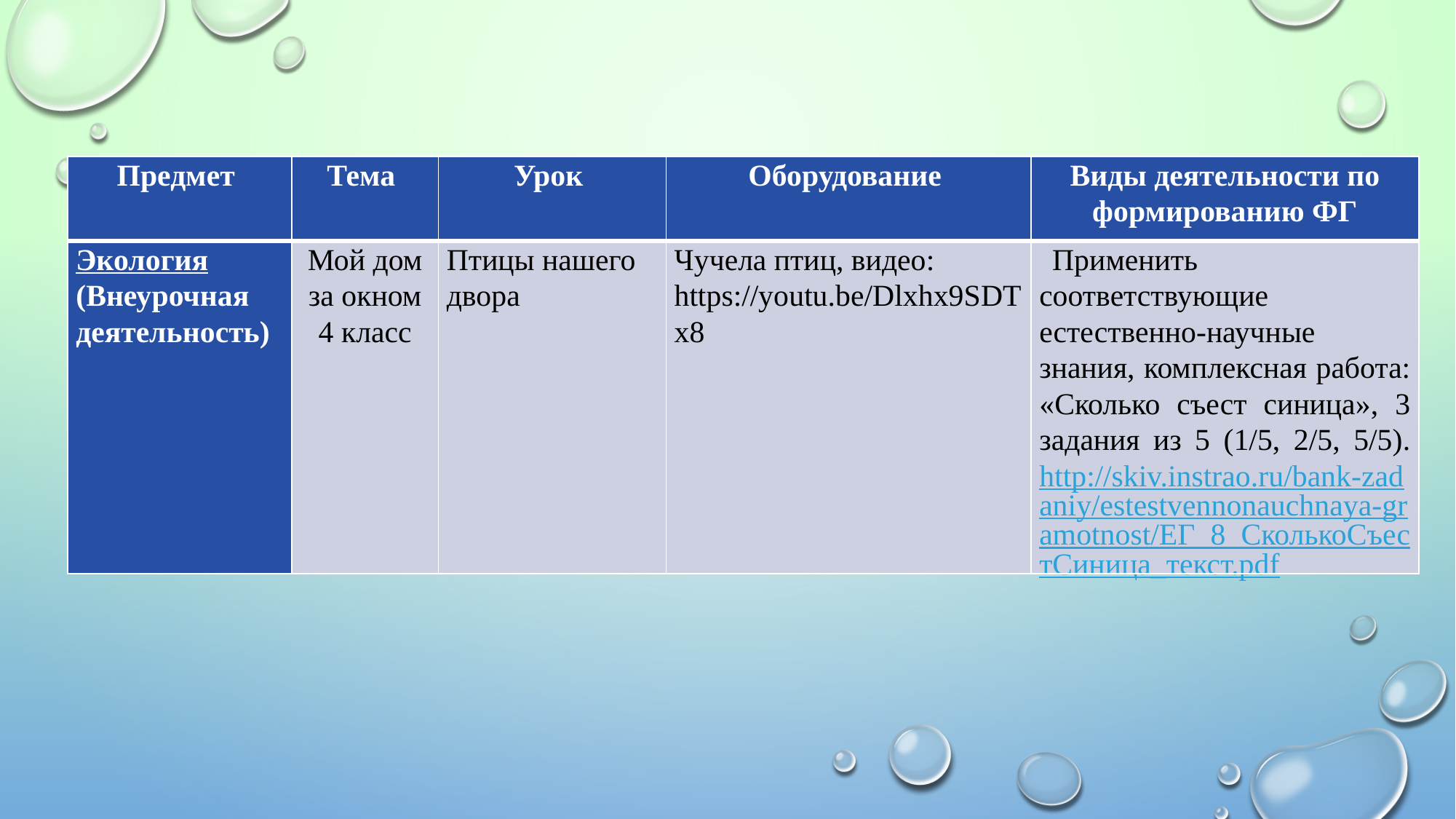

| Предмет | Тема | Урок | Оборудование | Виды деятельности по формированию ФГ |
| --- | --- | --- | --- | --- |
| Экология (Внеурочная деятельность) | Мой дом за окном 4 класс | Птицы нашего двора | Чучела птиц, видео: https://youtu.be/Dlxhx9SDTx8 | Применить соответствующие естественно-научные знания, комплексная работа: «Сколько съест синица», 3 задания из 5 (1/5, 2/5, 5/5). http://skiv.instrao.ru/bank-zadaniy/estestvennonauchnaya-gramotnost/ЕГ\_8\_СколькоСъестСиница\_текст.pdf |